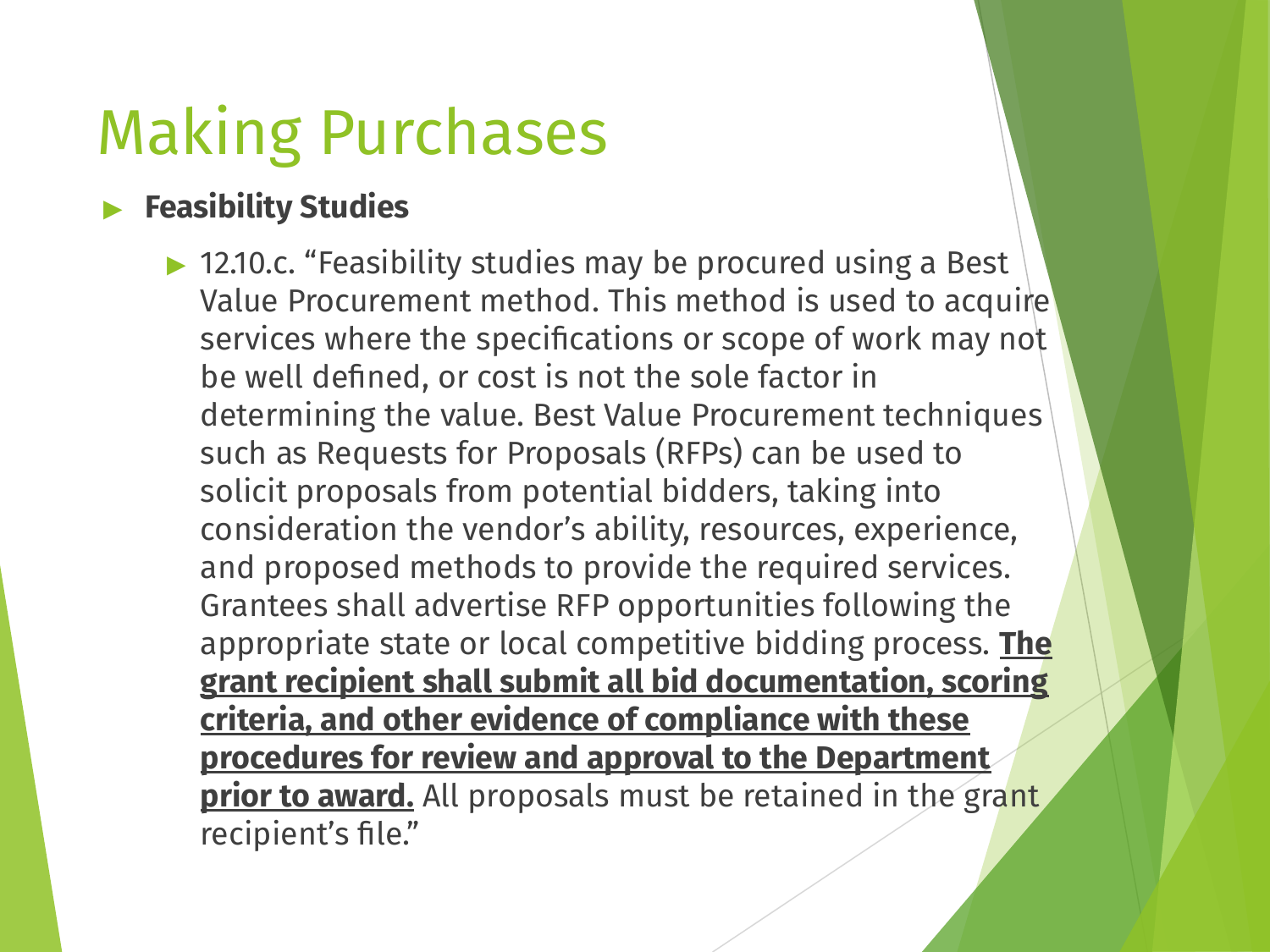

# Making Purchases
Feasibility Studies
12.10.c. “Feasibility studies may be procured using a Best Value Procurement method. This method is used to acquire services where the specifications or scope of work may not be well defined, or cost is not the sole factor in determining the value. Best Value Procurement techniques such as Requests for Proposals (RFPs) can be used to solicit proposals from potential bidders, taking into consideration the vendor’s ability, resources, experience, and proposed methods to provide the required services. Grantees shall advertise RFP opportunities following the appropriate state or local competitive bidding process. The grant recipient shall submit all bid documentation, scoring criteria, and other evidence of compliance with these procedures for review and approval to the Department prior to award. All proposals must be retained in the grant recipient’s file.”